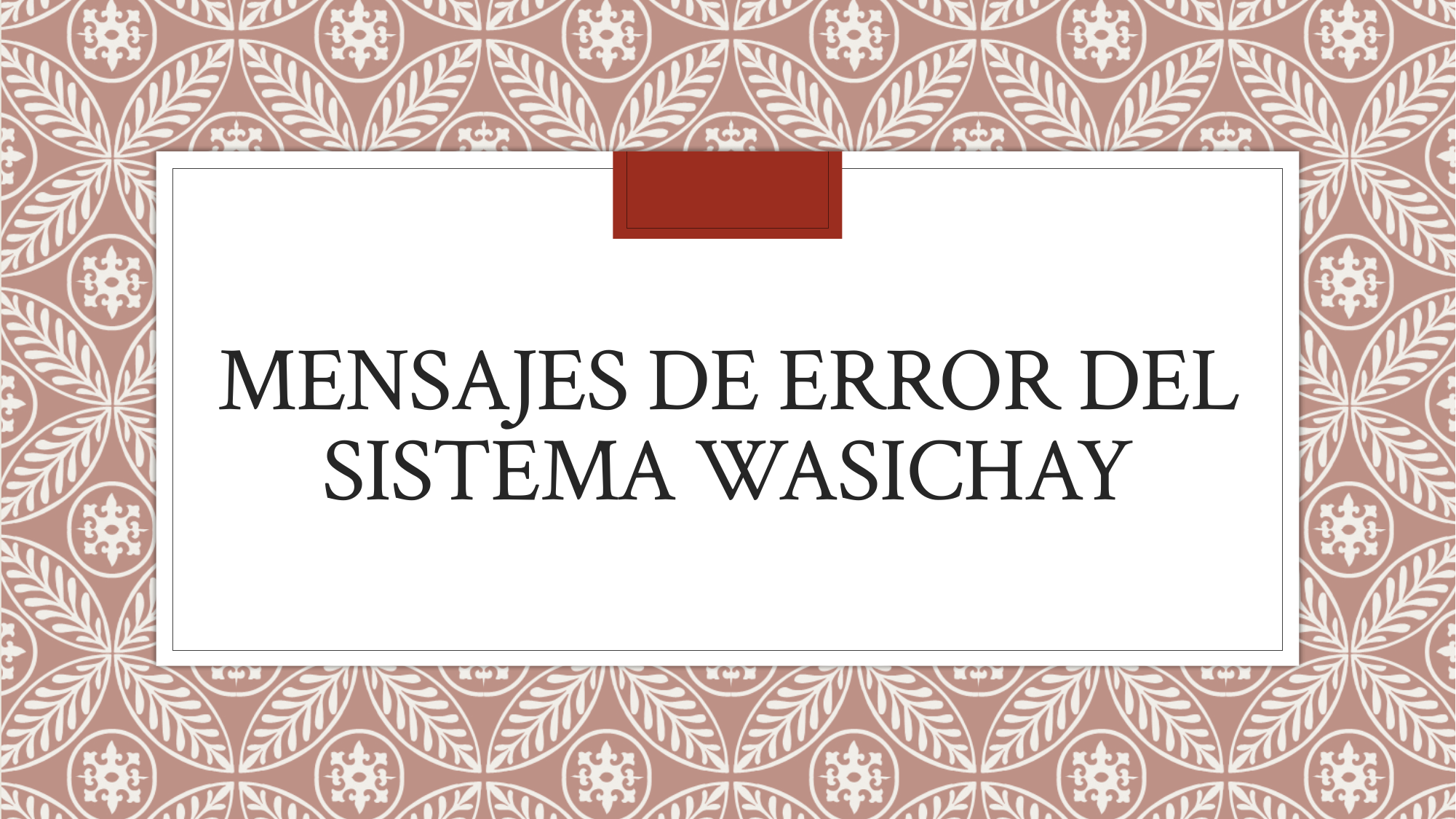

# Mensajes de error del sistema wasichay